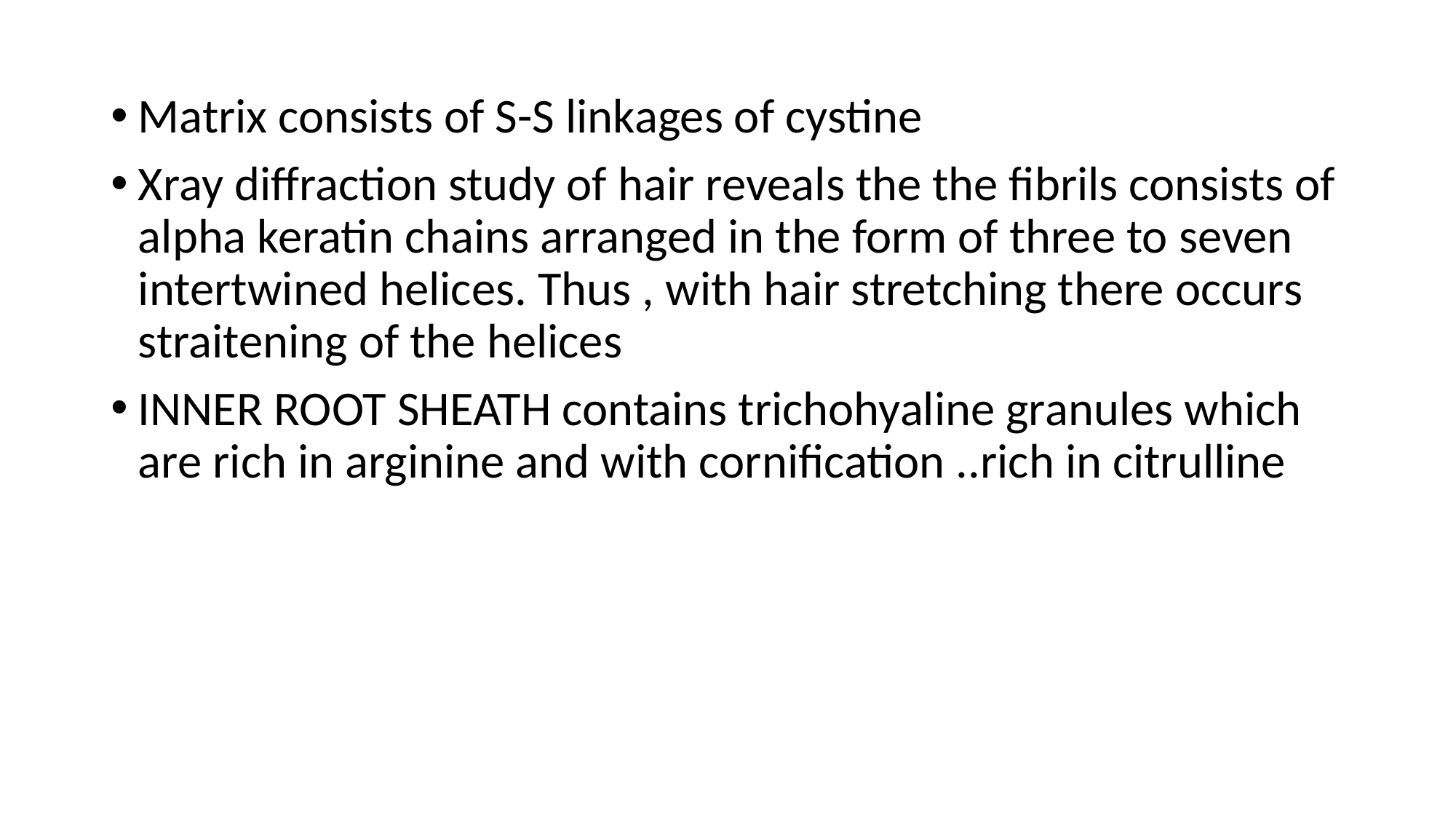

Matrix consists of S-S linkages of cystine
Xray diffraction study of hair reveals the the fibrils consists of alpha keratin chains arranged in the form of three to seven intertwined helices. Thus , with hair stretching there occurs straitening of the helices
INNER ROOT SHEATH contains trichohyaline granules which are rich in arginine and with cornification ..rich in citrulline